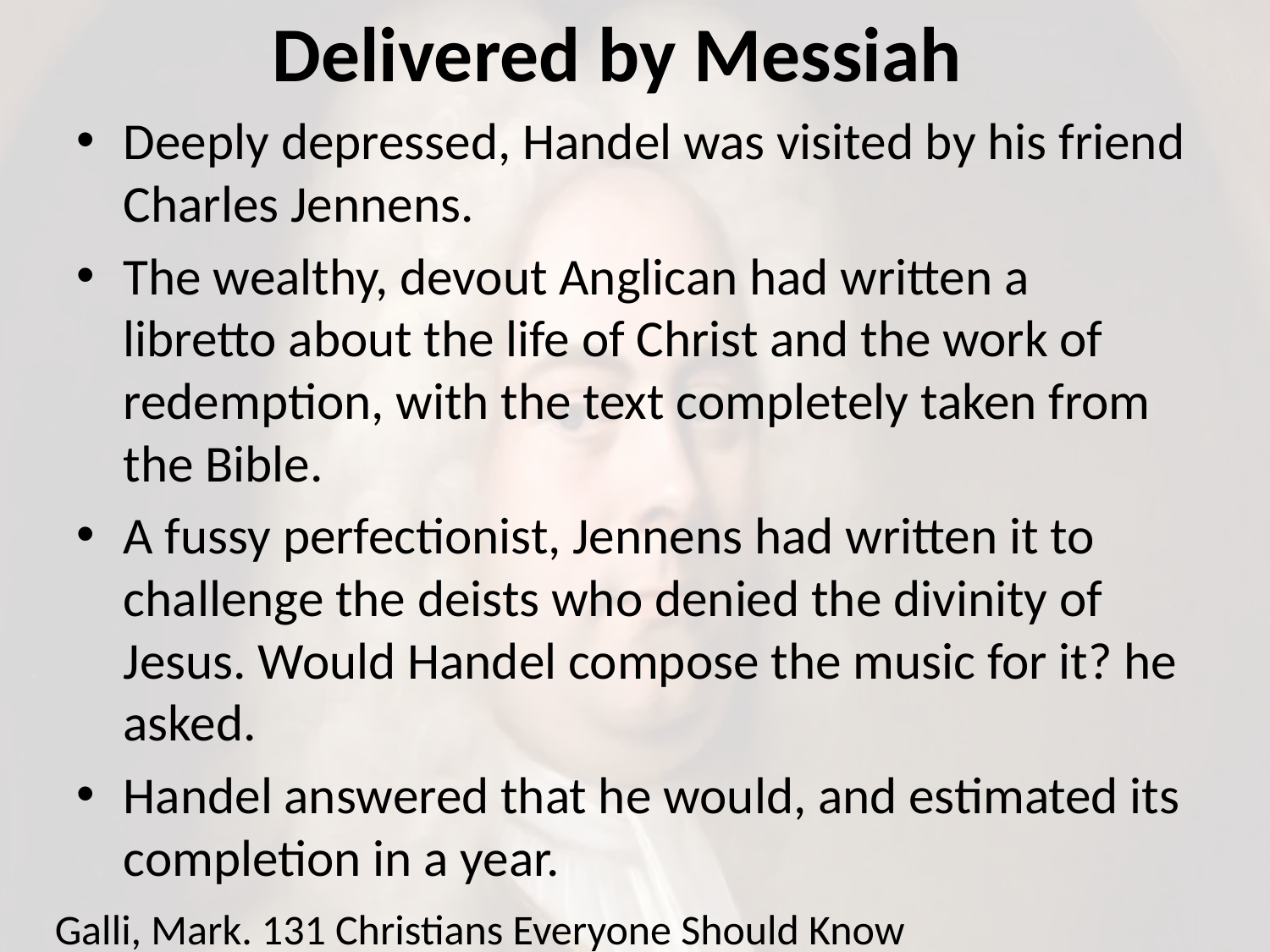

# Delivered by Messiah
Deeply depressed, Handel was visited by his friend Charles Jennens.
The wealthy, devout Anglican had written a libretto about the life of Christ and the work of redemption, with the text completely taken from the Bible.
A fussy perfectionist, Jennens had written it to challenge the deists who denied the divinity of Jesus. Would Handel compose the music for it? he asked.
Handel answered that he would, and estimated its completion in a year.
Galli, Mark. 131 Christians Everyone Should Know